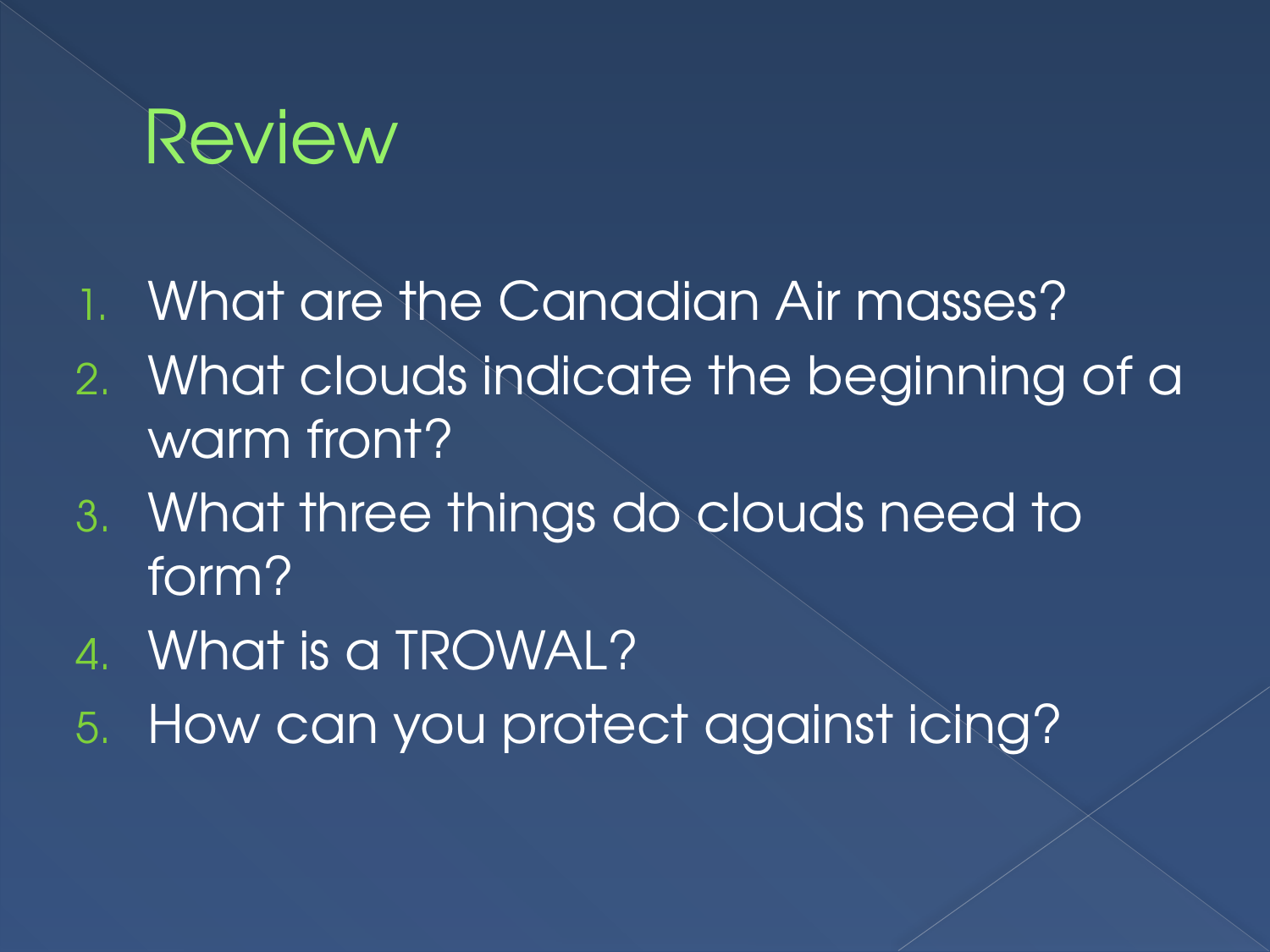

# Review
What are the Canadian Air masses?
What clouds indicate the beginning of a warm front?
What three things do clouds need to form?
What is a TROWAL?
How can you protect against icing?